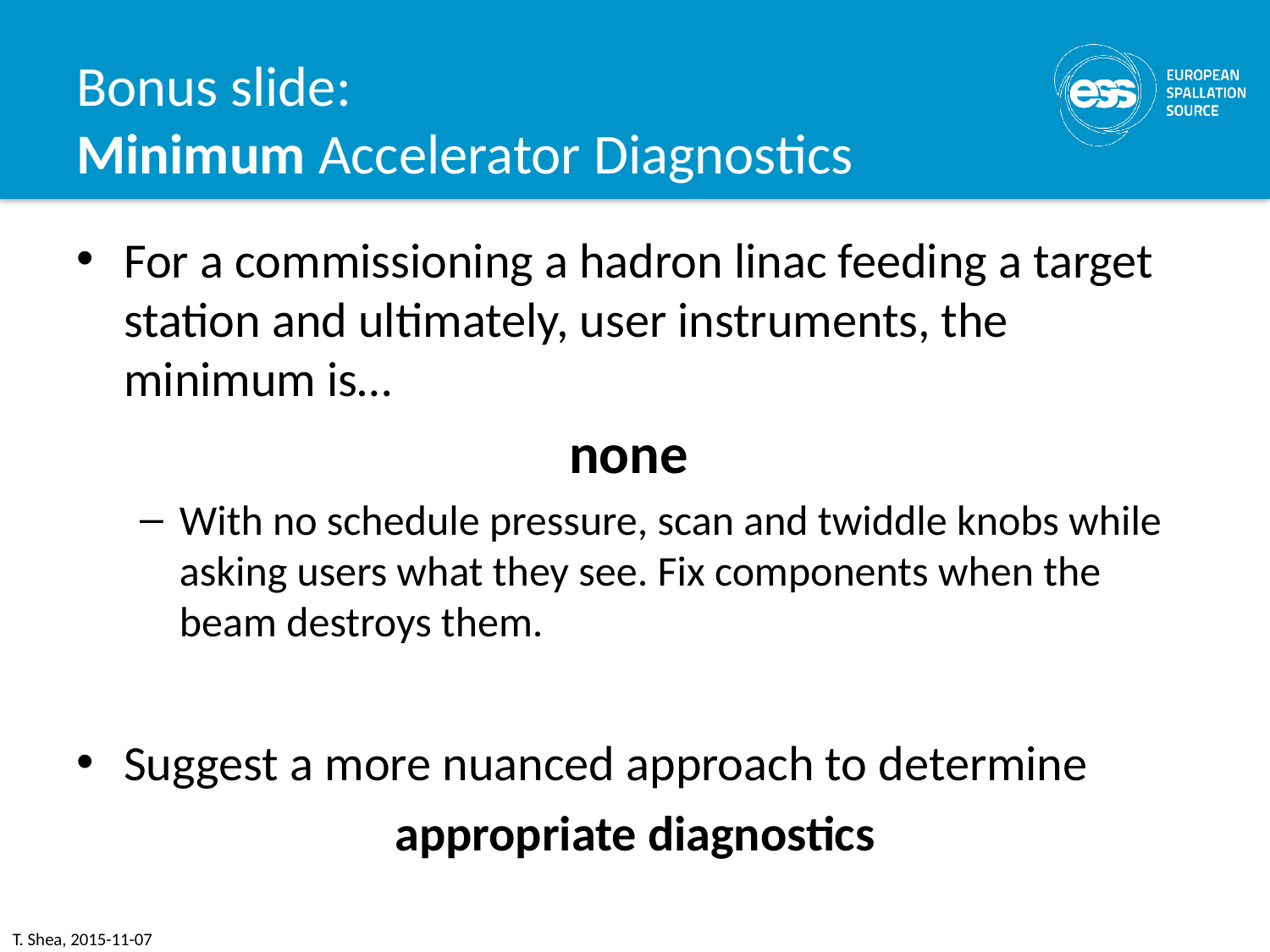

# Bonus slide: Minimum Accelerator Diagnostics
For a commissioning a hadron linac feeding a target station and ultimately, user instruments, the minimum is…
none
With no schedule pressure, scan and twiddle knobs while asking users what they see. Fix components when the beam destroys them.

Suggest a more nuanced approach to determine
appropriate diagnostics